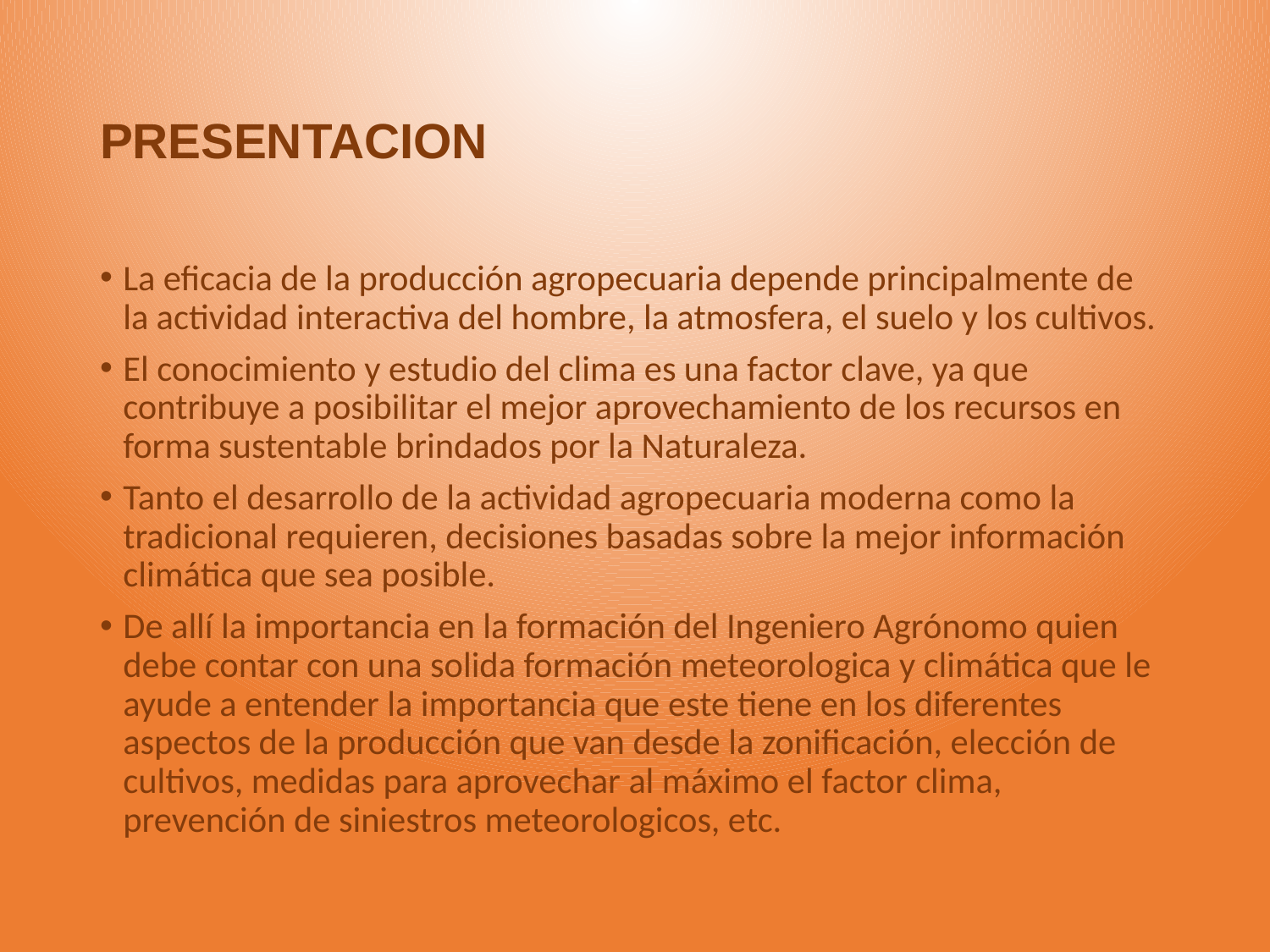

# PRESENTACION
La eficacia de la producción agropecuaria depende principalmente de  la actividad interactiva del hombre, la atmosfera, el suelo y los cultivos.
El conocimiento y estudio del clima es una factor clave, ya que  contribuye a posibilitar el mejor aprovechamiento de los recursos en forma sustentable brindados por la Naturaleza.
Tanto el desarrollo de la actividad agropecuaria moderna como la tradicional requieren, decisiones basadas sobre la mejor información climática que sea posible.
De allí la importancia en la formación del Ingeniero Agrónomo quien debe contar con una solida formación meteorologica y climática que le ayude a entender la importancia que este tiene en los diferentes aspectos de la producción que van desde la zonificación, elección de cultivos, medidas para aprovechar al máximo el factor clima, prevención de siniestros meteorologicos, etc.